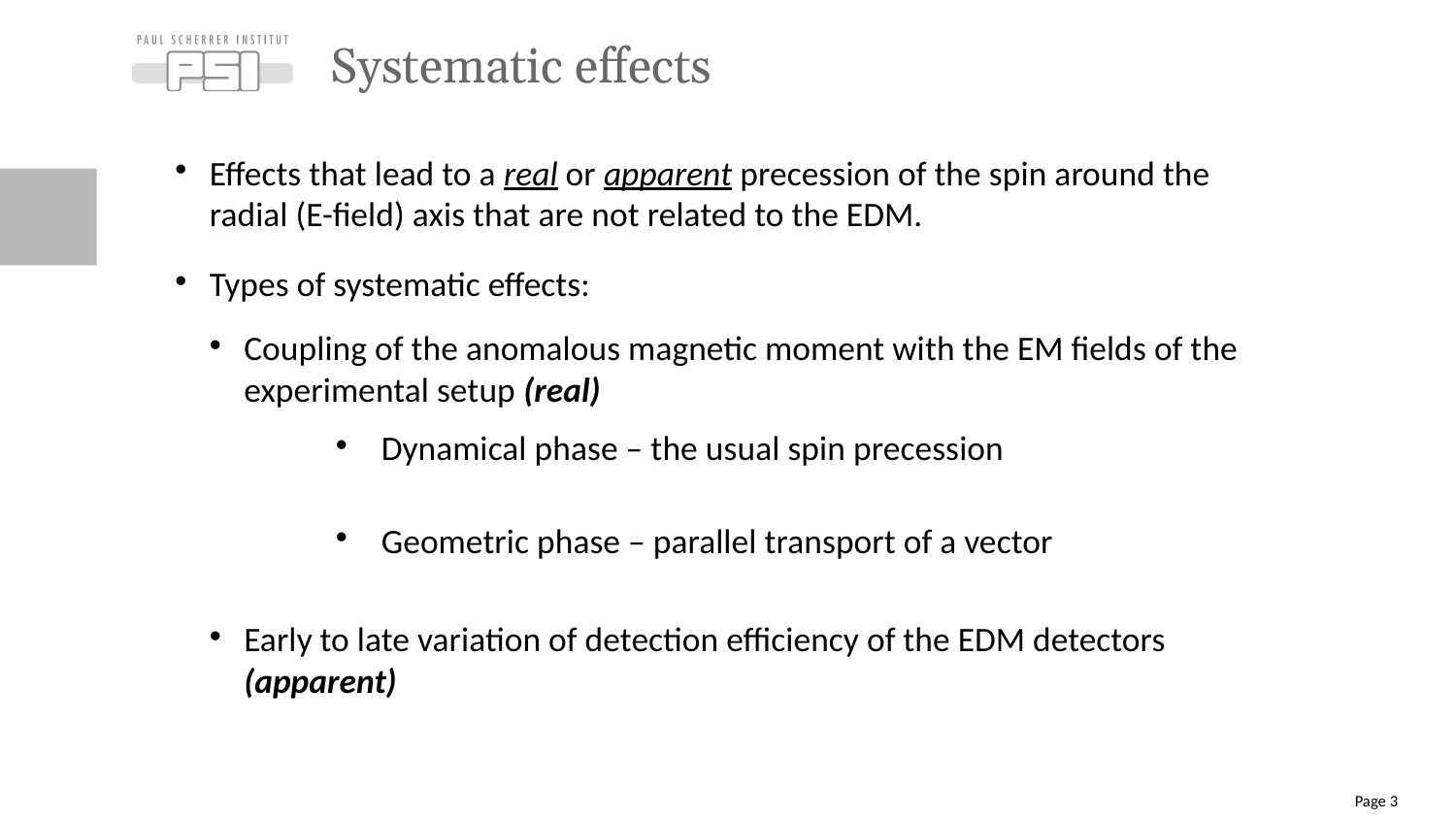

Systematic effects
# Effects that lead to a real or apparent precession of the spin around the radial (E-field) axis that are not related to the EDM.
Types of systematic effects:
Coupling of the anomalous magnetic moment with the EM fields of the experimental setup (real)
Dynamical phase – the usual spin precession
Geometric phase – parallel transport of a vector
Early to late variation of detection efficiency of the EDM detectors (apparent)
Page 3
2